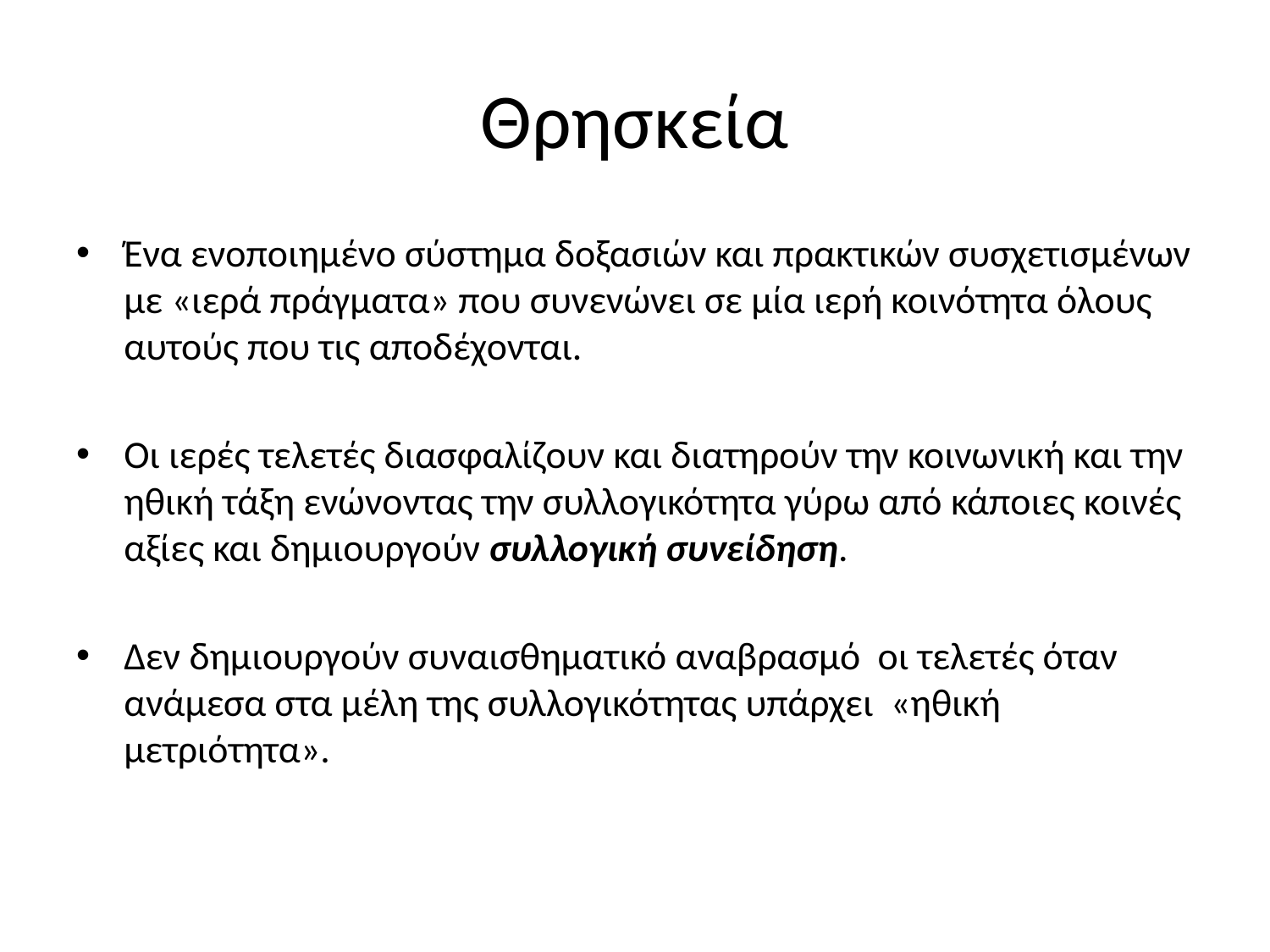

# Θρησκεία
Ένα ενοποιημένο σύστημα δοξασιών και πρακτικών συσχετισμένων με «ιερά πράγματα» που συνενώνει σε μία ιερή κοινότητα όλους αυτούς που τις αποδέχονται.

Οι ιερές τελετές διασφαλίζουν και διατηρούν την κοινωνική και την ηθική τάξη ενώνοντας την συλλογικότητα γύρω από κάποιες κοινές αξίες και δημιουργούν συλλογική συνείδηση.

Δεν δημιουργούν συναισθηματικό αναβρασμό  οι τελετές όταν ανάμεσα στα μέλη της συλλογικότητας υπάρχει  «ηθική μετριότητα».